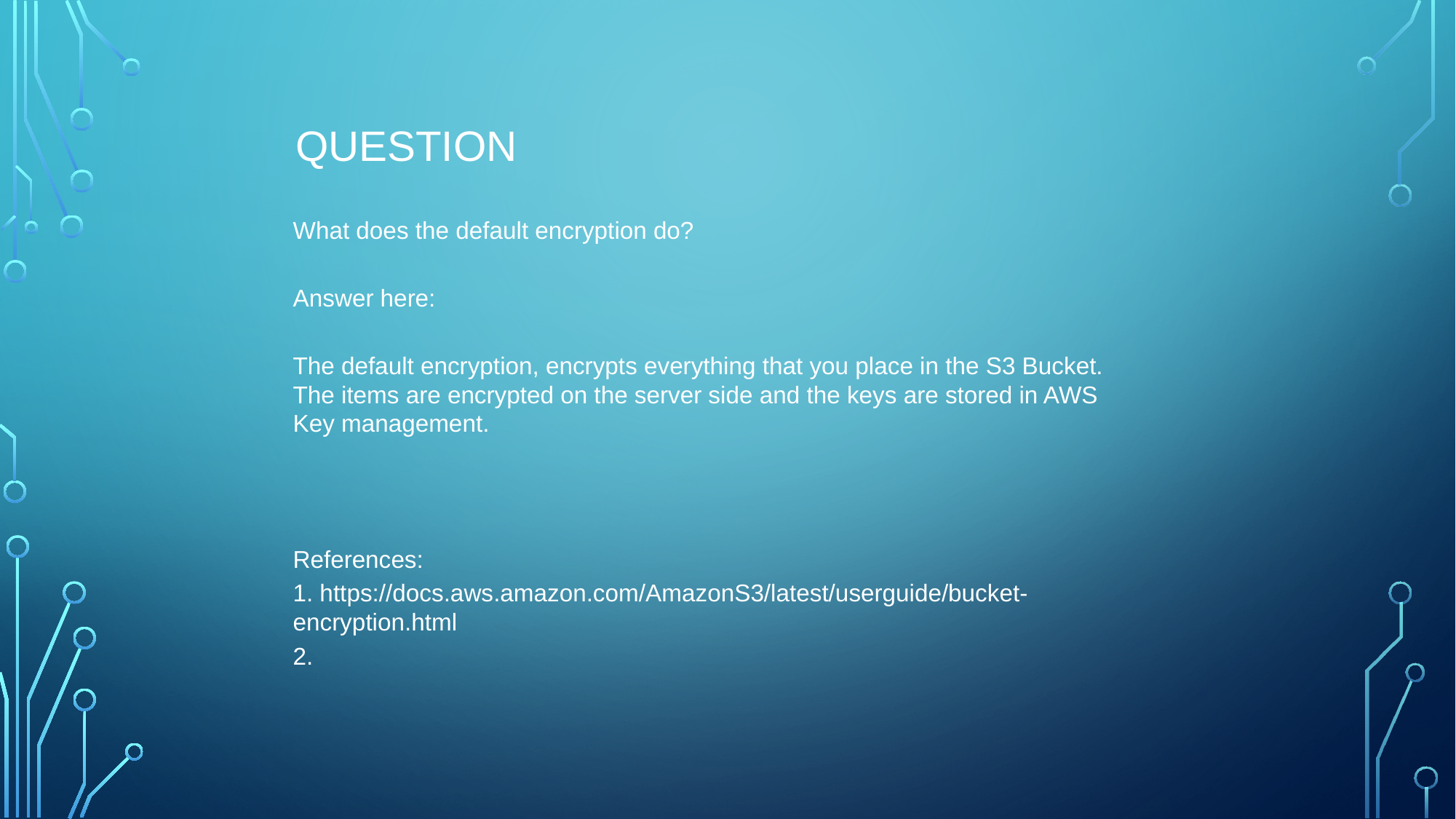

# Question
What does the default encryption do?

Answer here:

The default encryption, encrypts everything that you place in the S3 Bucket. The items are encrypted on the server side and the keys are stored in AWS Key management.

References:
1. https://docs.aws.amazon.com/AmazonS3/latest/userguide/bucket-encryption.html
2.